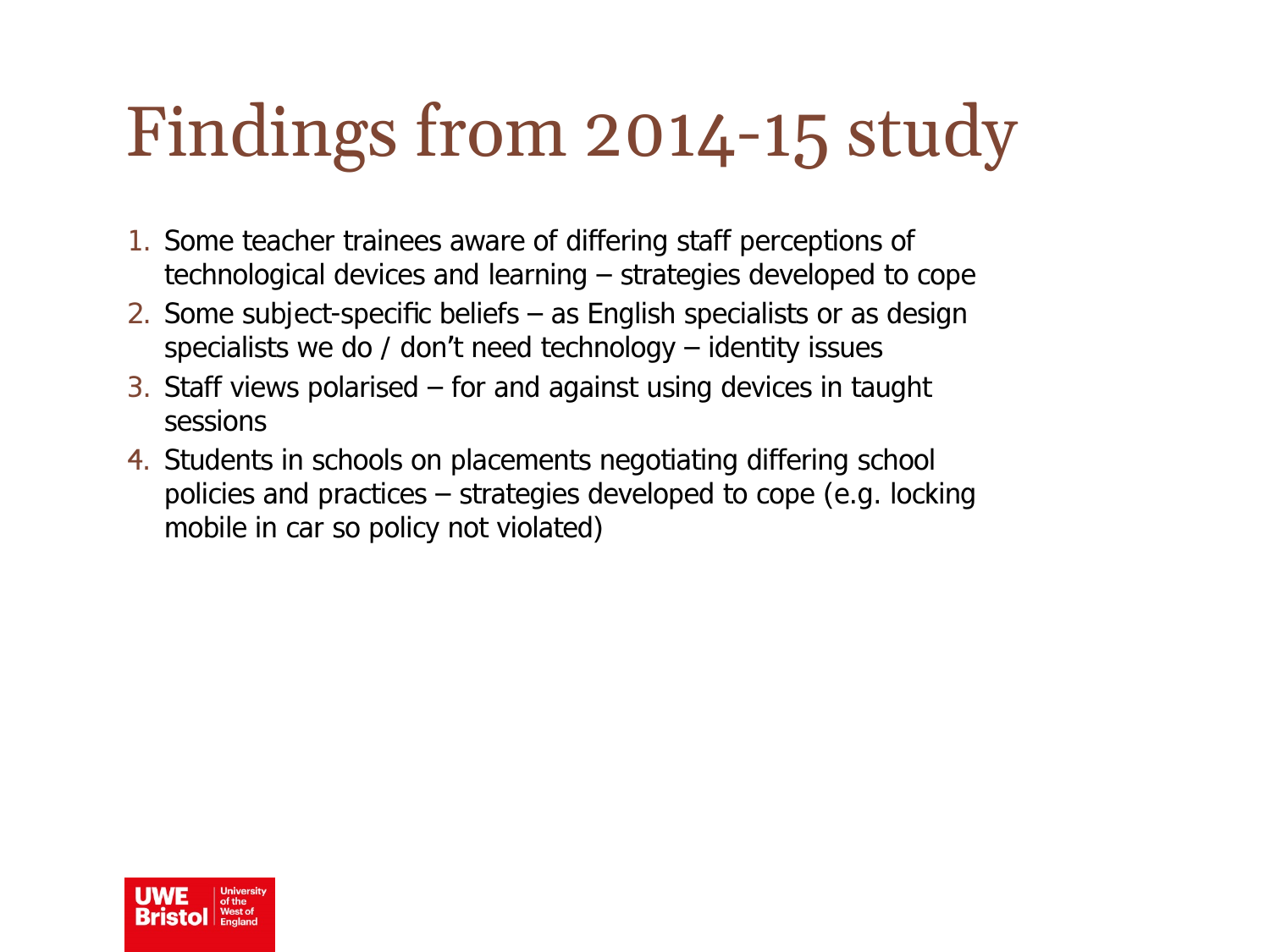

Findings from 2014-15 study
Some teacher trainees aware of differing staff perceptions of technological devices and learning – strategies developed to cope
Some subject-specific beliefs – as English specialists or as design specialists we do / don’t need technology – identity issues
Staff views polarised – for and against using devices in taught sessions
Students in schools on placements negotiating differing school policies and practices – strategies developed to cope (e.g. locking mobile in car so policy not violated)